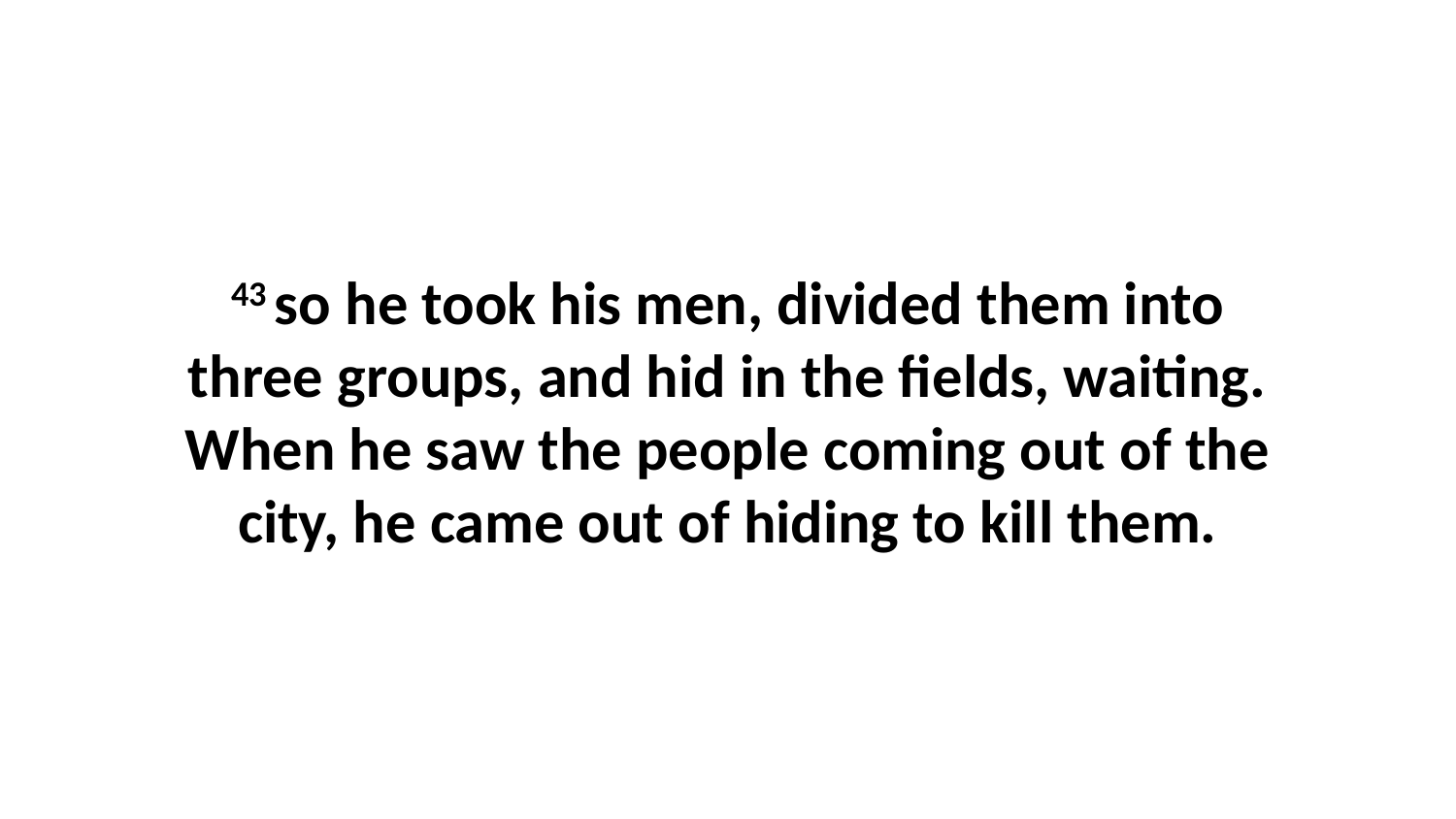

43 so he took his men, divided them into three groups, and hid in the fields, waiting. When he saw the people coming out of the city, he came out of hiding to kill them.